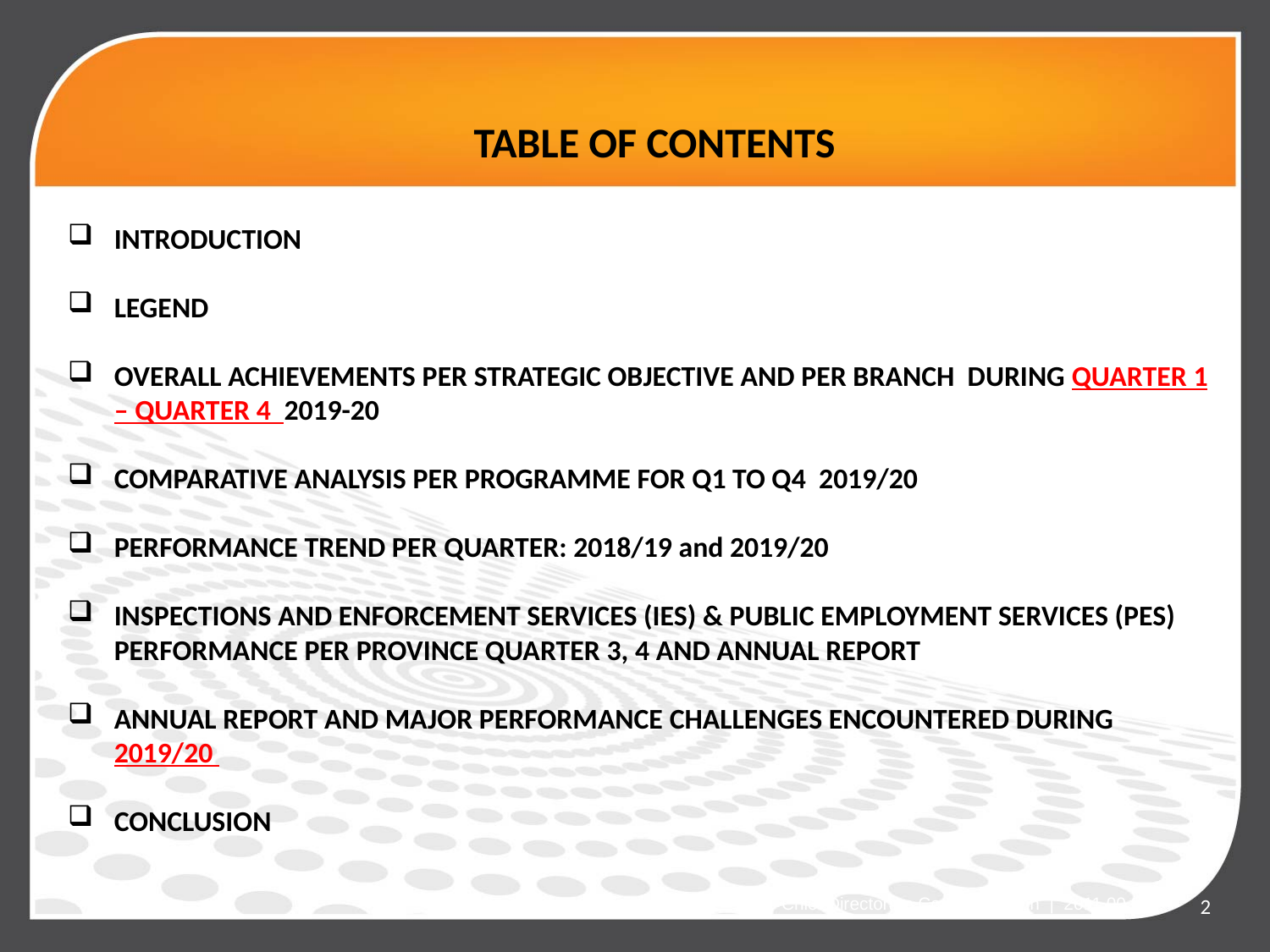

# TABLE OF CONTENTS

INTRODUCTION

LEGEND

OVERALL ACHIEVEMENTS PER STRATEGIC OBJECTIVE AND PER BRANCH  DURING QUARTER 1 – QUARTER 4  2019-20
COMPARATIVE ANALYSIS PER PROGRAMME FOR Q1 TO Q4  2019/20

PERFORMANCE TREND PER QUARTER: 2018/19 and 2019/20

INSPECTIONS AND ENFORCEMENT SERVICES (IES) & PUBLIC EMPLOYMENT SERVICES (PES) PERFORMANCE PER PROVINCE QUARTER 3, 4 AND ANNUAL REPORT

ANNUAL REPORT AND MAJOR PERFORMANCE CHALLENGES ENCOUNTERED DURING 2019/20

CONCLUSION

Chief Directorate Communication  |  2011.00.00
2